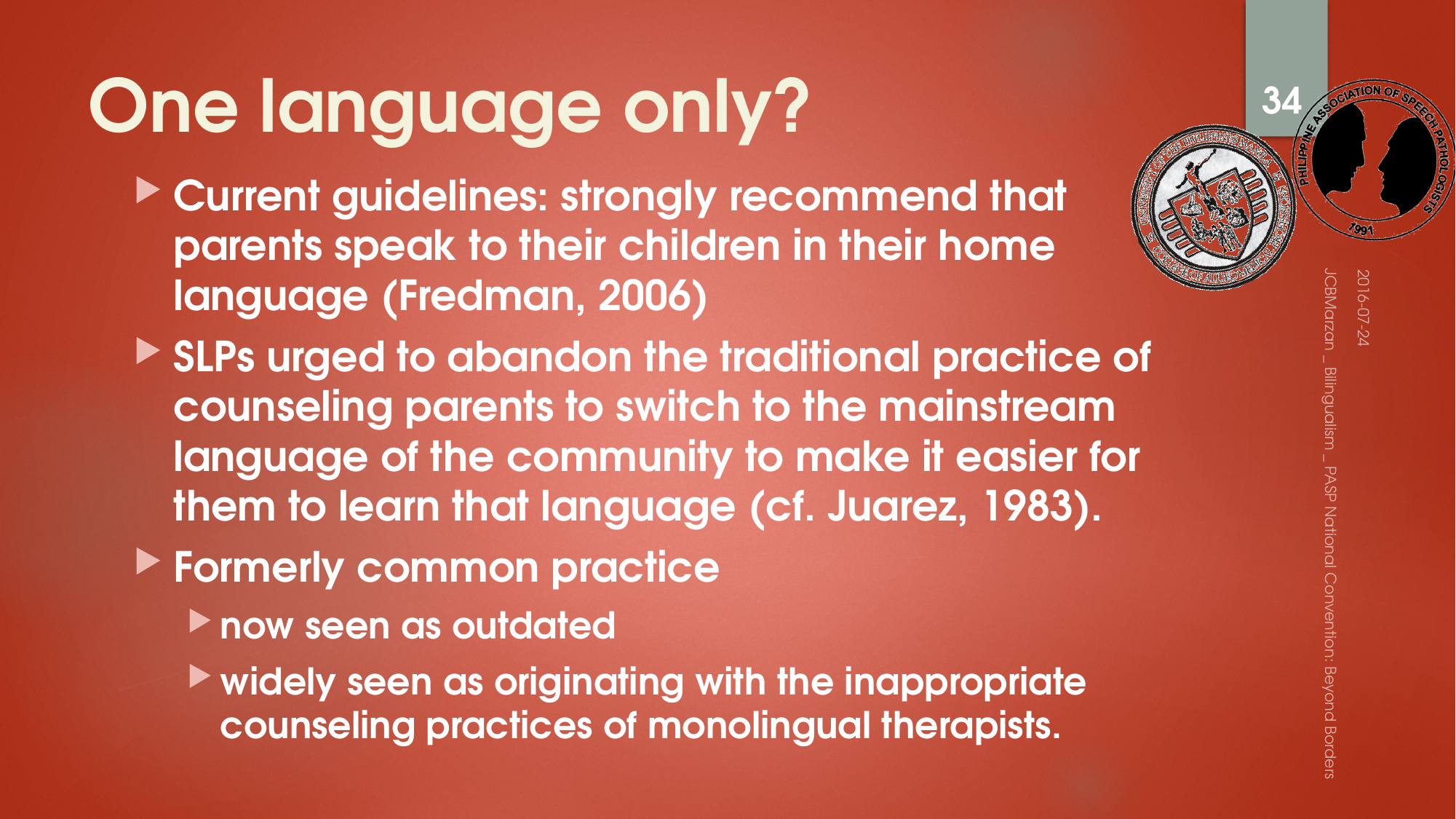

34
# One language only?
Current guidelines: strongly recommend that parents speak to their children in their home language (Fredman, 2006)
SLPs urged to abandon the traditional practice of counseling parents to switch to the mainstream language of the community to make it easier for them to learn that language (cf. Juarez, 1983).
Formerly common practice
now seen as outdated
widely seen as originating with the inappropriate counseling practices of monolingual therapists.
2016-07-24
JCBMarzan _ Bilingualism _ PASP National Convention: Beyond Borders